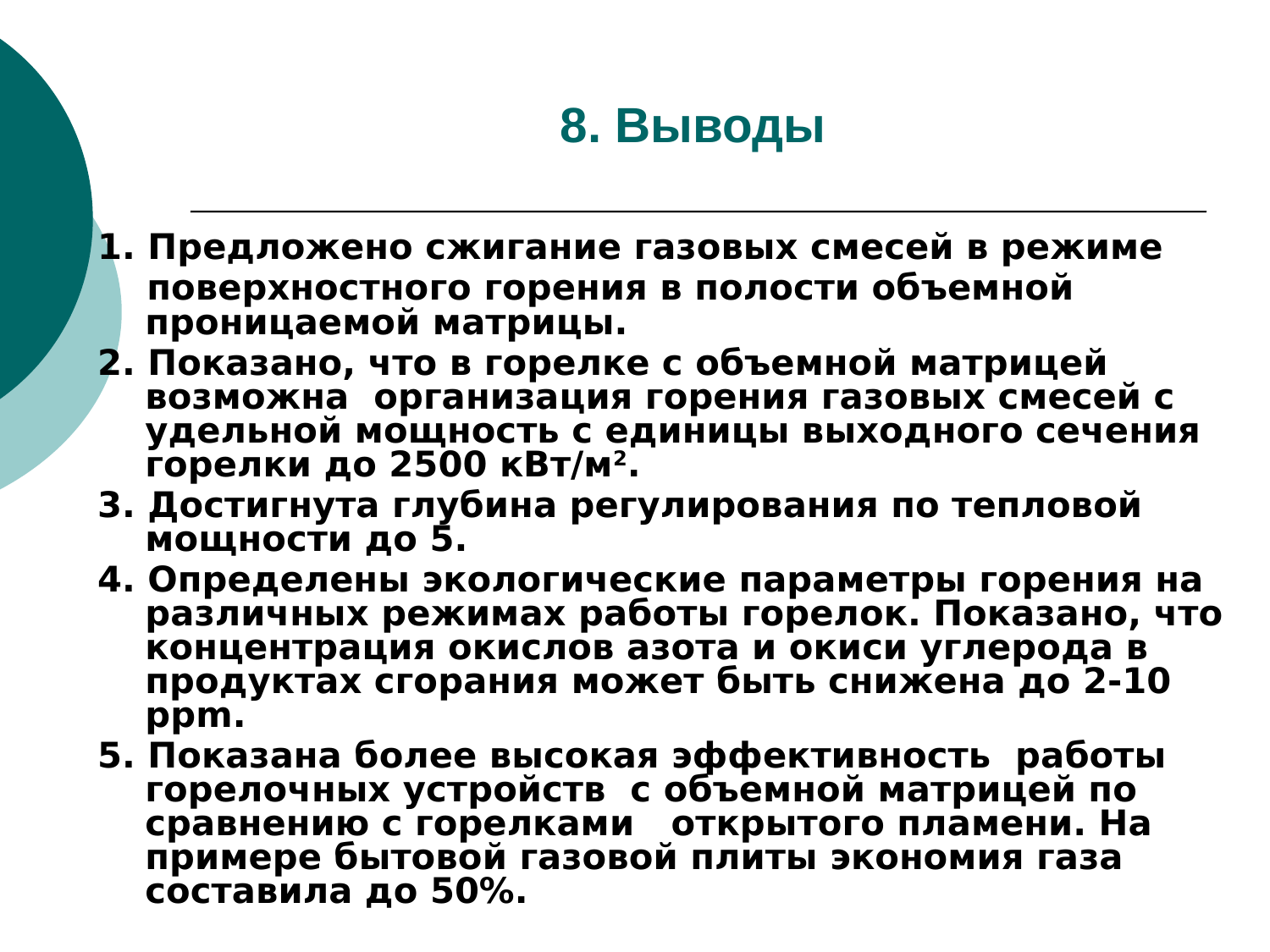

# 8. Выводы
1. Предложено сжигание газовых смесей в режиме
    поверхностного горения в полости объемной проницаемой матрицы.
2. Показано, что в горелке с объемной матрицей возможна  организация горения газовых смесей с удельной мощность с единицы выходного сечения горелки до 2500 кВт/м2.
3. Достигнута глубина регулирования по тепловой мощности до 5.
4. Определены экологические параметры горения на различных режимах работы горелок. Показано, что концентрация окислов азота и окиси углерода в продуктах сгорания может быть снижена до 2-10 ppm.
5. Показана более высокая эффективность  работы горелочных устройств  с объемной матрицей по сравнению с горелками   открытого пламени. На примере бытовой газовой плиты экономия газа составила до 50%.